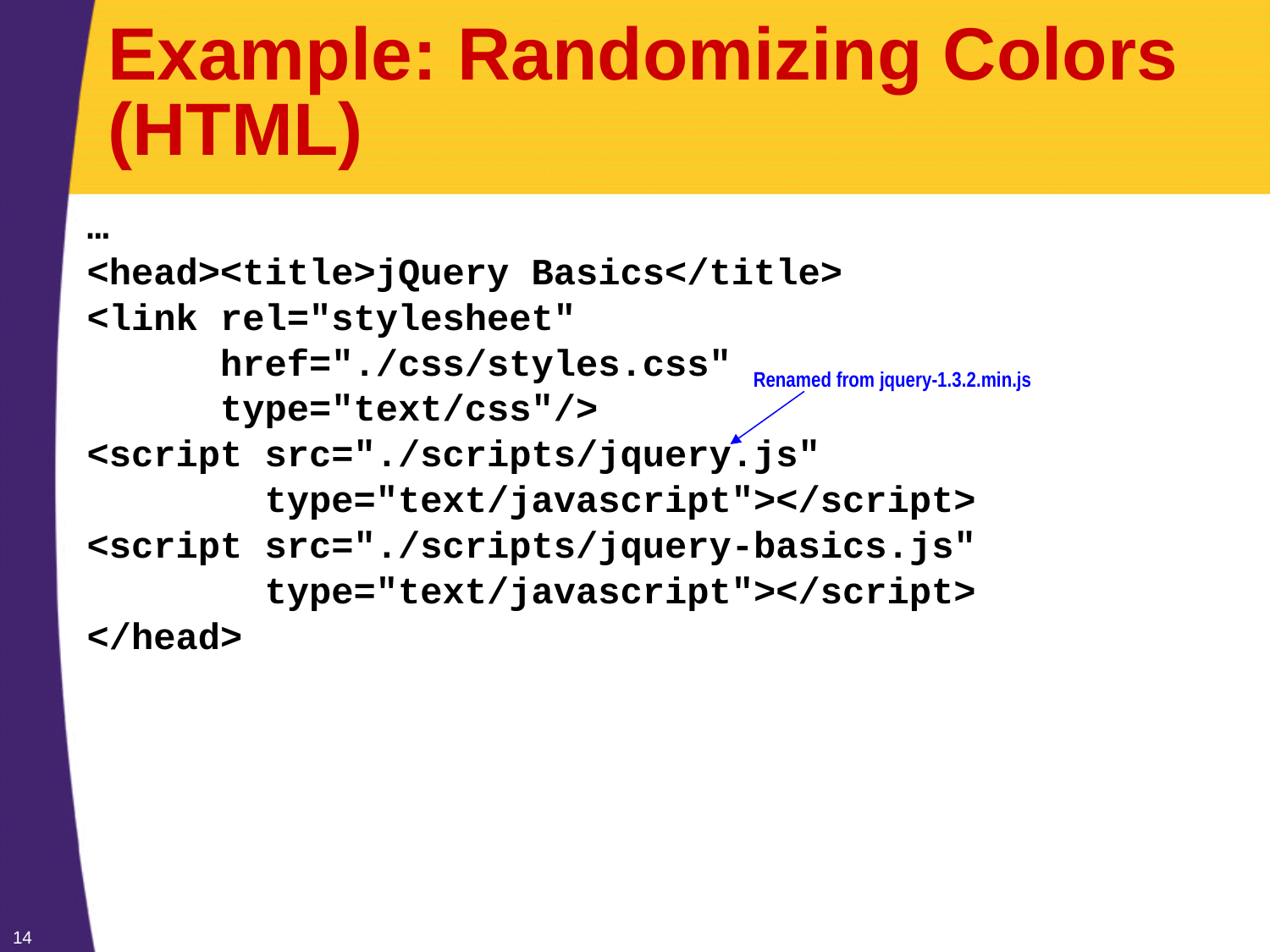

# Example: Randomizing Colors (HTML)
…
<head><title>jQuery Basics</title>
<link rel="stylesheet"
      href="./css/styles.css"
      type="text/css"/>
<script src="./scripts/jquery.js"
        type="text/javascript"></script>
<script src="./scripts/jquery-basics.js"
        type="text/javascript"></script>
</head>
Renamed from jquery-1.3.2.min.js

14